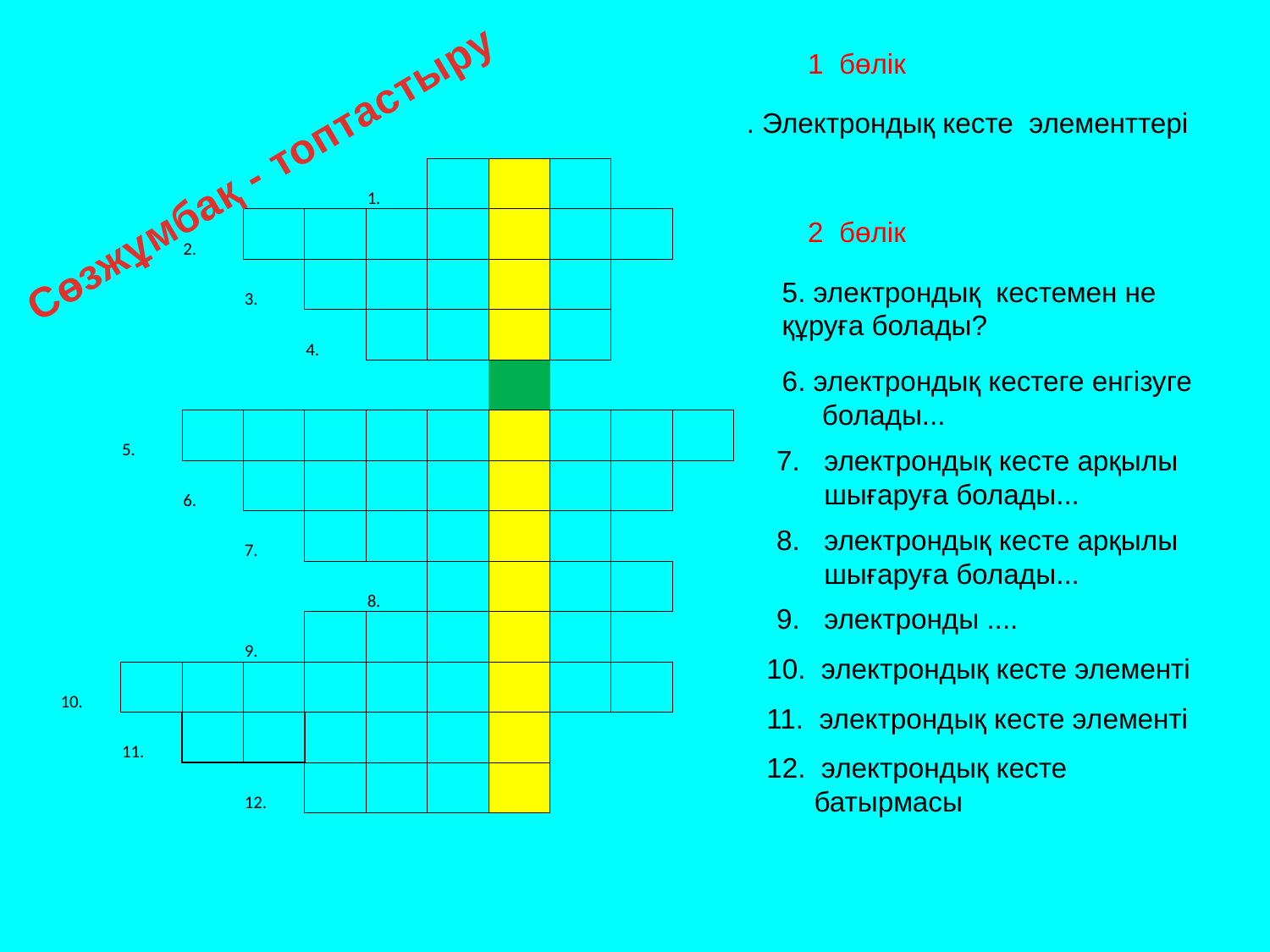

1  бөлік
. Электрондық кесте  элементтері
Сөзжұмбақ - топтастыру
|  |  |  |  |  | 1. |  |  |  |  |  |
| --- | --- | --- | --- | --- | --- | --- | --- | --- | --- | --- |
|  |  | 2. |  |  |  |  |  |  |  |  |
|  |  |  | 3. |  |  |  |  |  |  |  |
|  |  |  |  | 4. |  |  |  |  |  |  |
|  |  |  |  |  |  |  |  |  |  |  |
|  | 5. |  |  |  |  |  |  |  |  |  |
|  |  | 6. |  |  |  |  |  |  |  |  |
|  |  |  | 7. |  |  |  |  |  |  |  |
|  |  |  |  |  | 8. |  |  |  |  |  |
|  |  |  | 9. |  |  |  |  |  |  |  |
| 10. |  |  |  |  |  |  |  |  |  |  |
|  | 11. |  |  |  |  |  |  |  |  |  |
|  |  |  | 12. |  |  |  |  |  |  |  |
    2  бөлік
  5. электрондық  кестемен не
  құруға болады?
  6. электрондық кестеге енгізуге  болады...
электрондық кесте арқылы шығаруға болады...
электрондық кесте арқылы шығаруға болады...
электронды ....
10.  электрондық кесте элементі
11.  электрондық кесте элементі
12.  электрондық кесте батырмасы